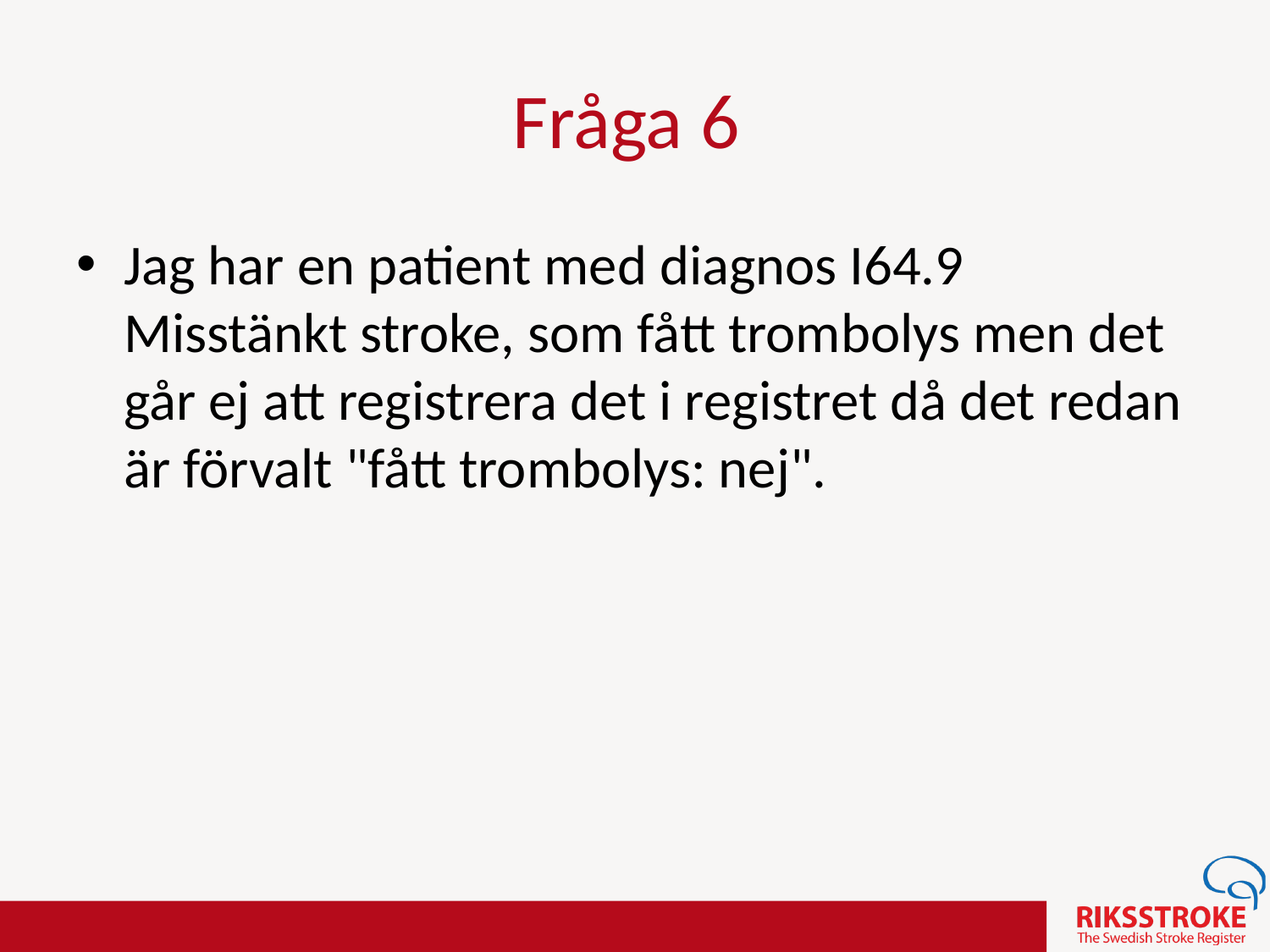

Fråga 6
Jag har en patient med diagnos I64.9 Misstänkt stroke, som fått trombolys men det går ej att registrera det i registret då det redan är förvalt "fått trombolys: nej".